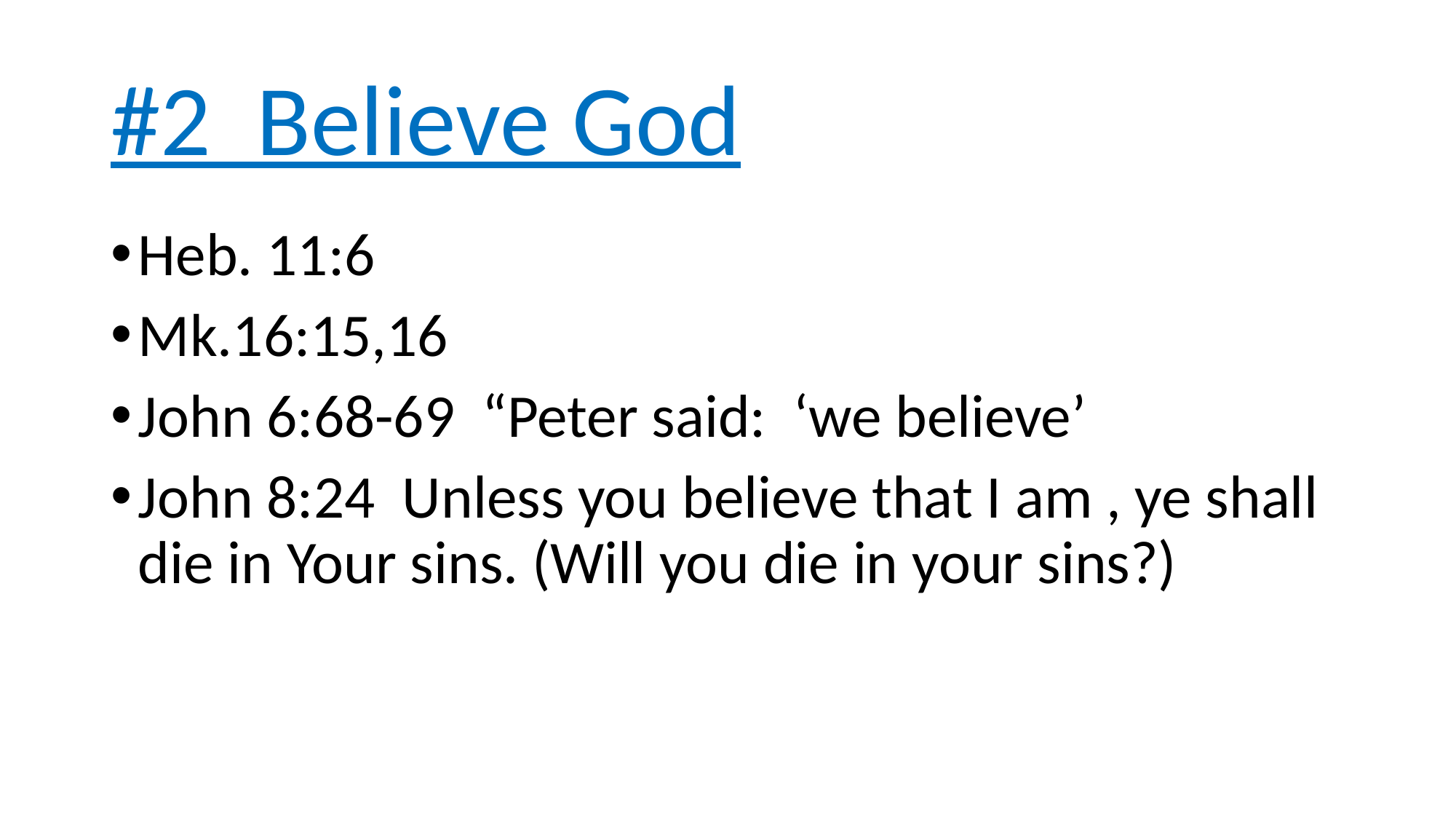

# #2  Believe God
Heb. 11:6
Mk.16:15,16
John 6:68-69  “Peter said:  ‘we believe’
John 8:24  Unless you believe that I am , ye shall die in Your sins. (Will you die in your sins?)